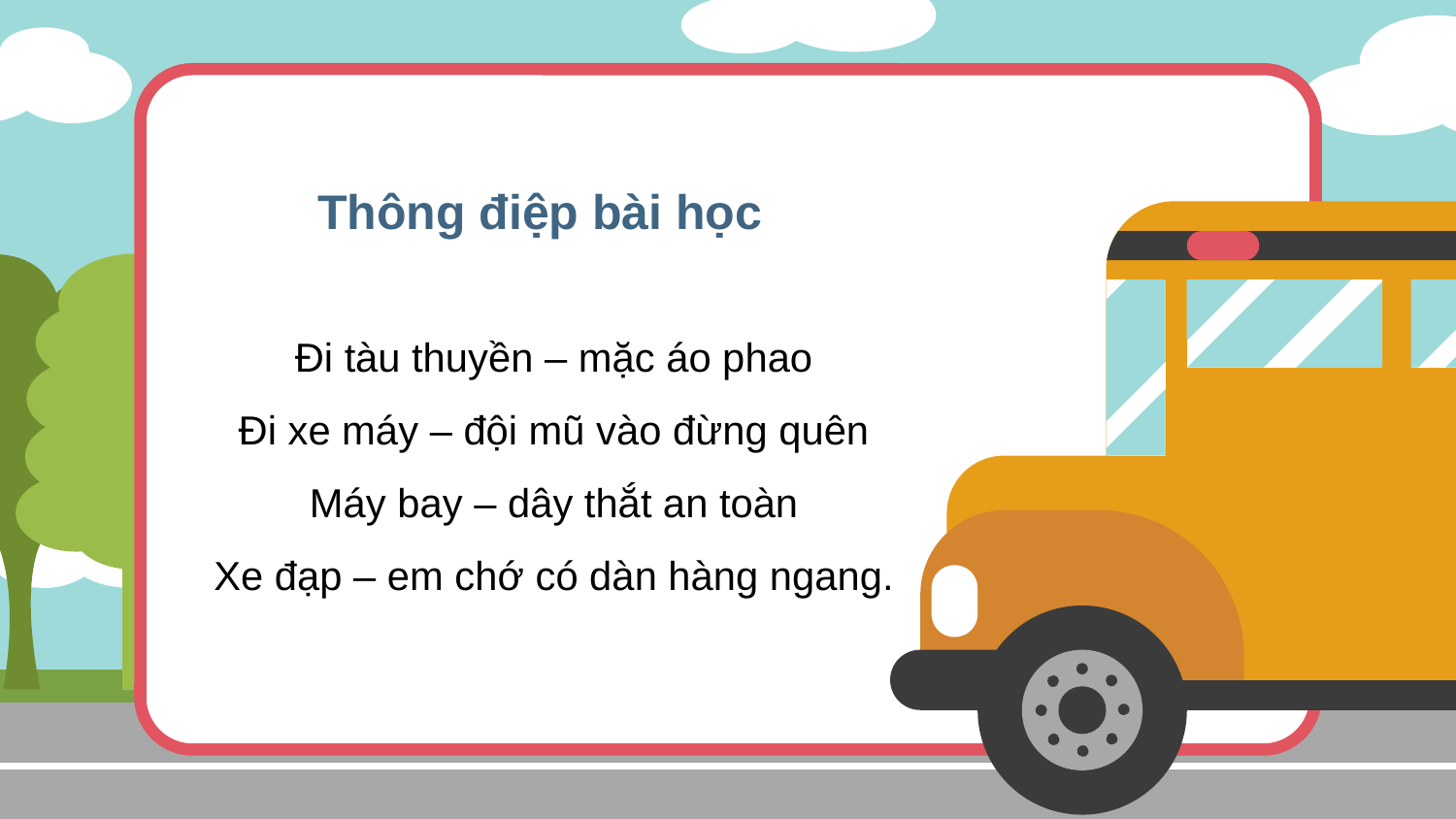

# Thông điệp bài học

Đi tàu thuyền – mặc áo phao
Đi xe máy – đội mũ vào đừng quên
Máy bay – dây thắt an toàn
Xe đạp – em chớ có dàn hàng ngang.